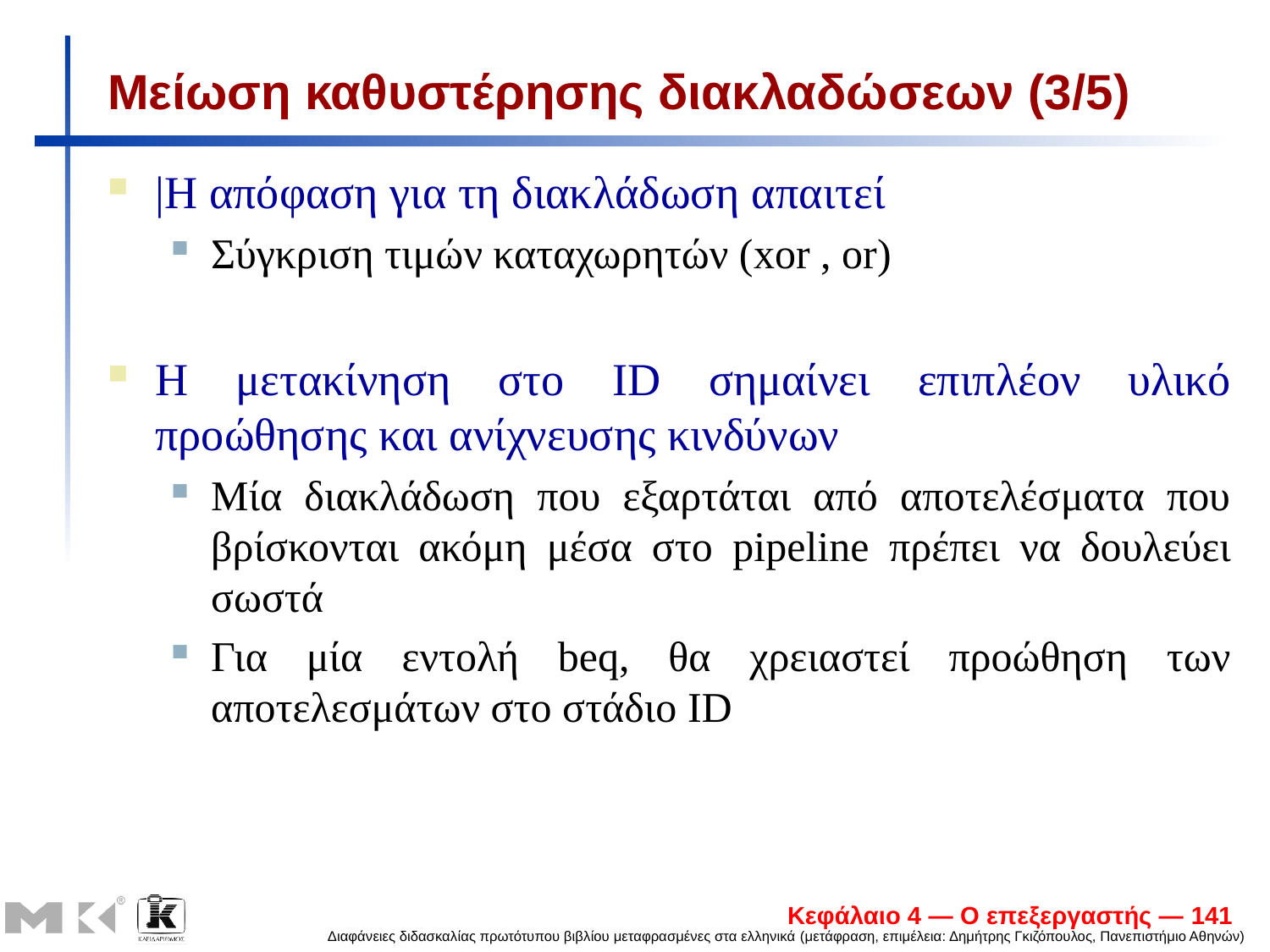

# Μείωση καθυστέρησης διακλαδώσεων (3/5)
|H απόφαση για τη διακλάδωση απαιτεί
Σύγκριση τιμών καταχωρητών (xor , or)

Η μετακίνηση στο ID σημαίνει επιπλέον υλικό προώθησης και ανίχνευσης κινδύνων
Μία διακλάδωση που εξαρτάται από αποτελέσματα που βρίσκονται ακόμη μέσα στο pipeline πρέπει να δουλεύει σωστά
Για μία εντολή beq, θα χρειαστεί προώθηση των αποτελεσμάτων στο στάδιο ID

Κεφάλαιο 4 — Ο επεξεργαστής — 141